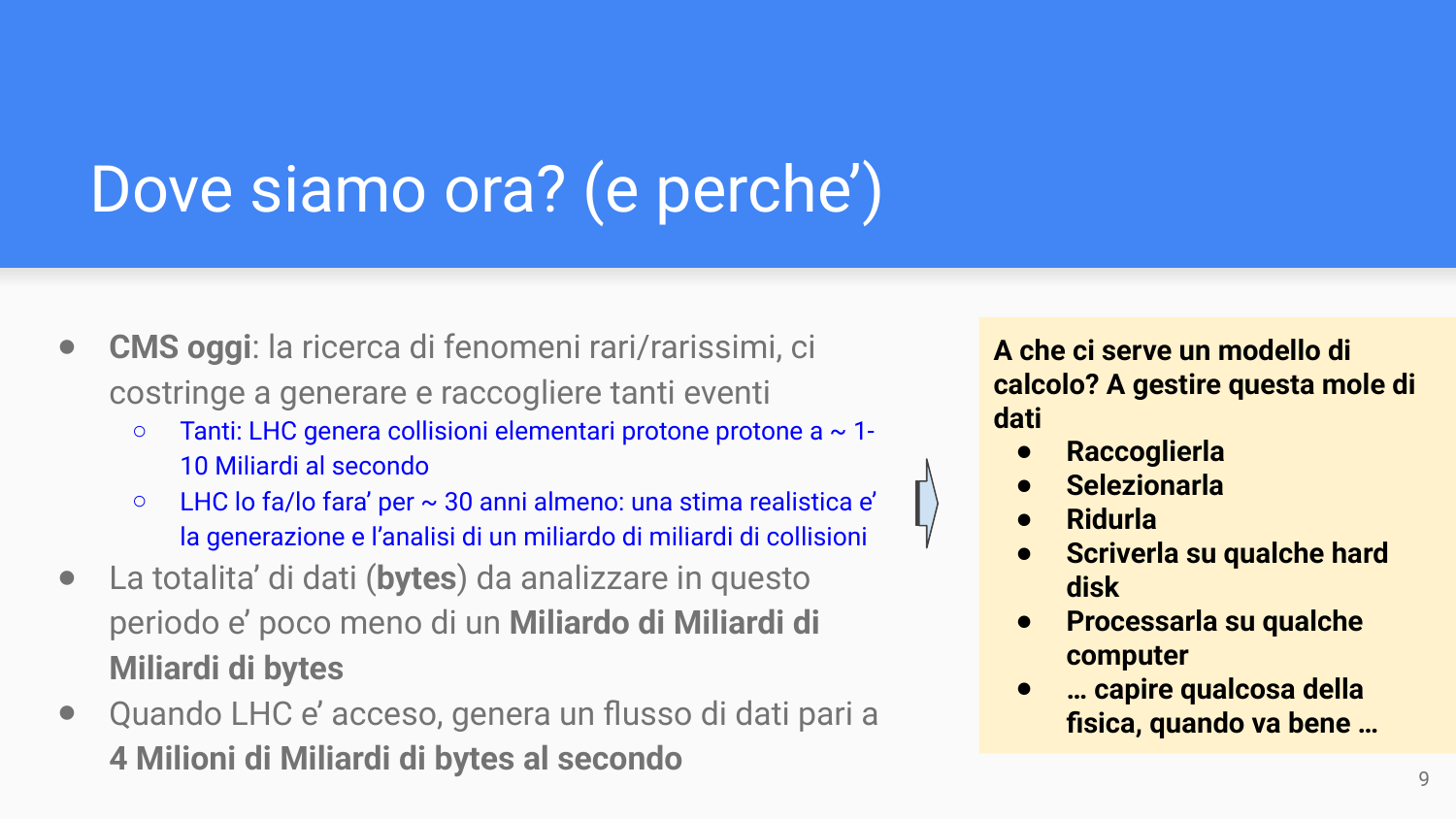

# Dove siamo ora? (e perche’)
CMS oggi: la ricerca di fenomeni rari/rarissimi, ci costringe a generare e raccogliere tanti eventi
Tanti: LHC genera collisioni elementari protone protone a ~ 1-10 Miliardi al secondo
LHC lo fa/lo fara’ per ~ 30 anni almeno: una stima realistica e’ la generazione e l’analisi di un miliardo di miliardi di collisioni
La totalita’ di dati (bytes) da analizzare in questo periodo e’ poco meno di un Miliardo di Miliardi di Miliardi di bytes
Quando LHC e’ acceso, genera un flusso di dati pari a 4 Milioni di Miliardi di bytes al secondo
A che ci serve un modello di calcolo? A gestire questa mole di dati
Raccoglierla
Selezionarla
Ridurla
Scriverla su qualche hard disk
Processarla su qualche computer
… capire qualcosa della fisica, quando va bene …

9